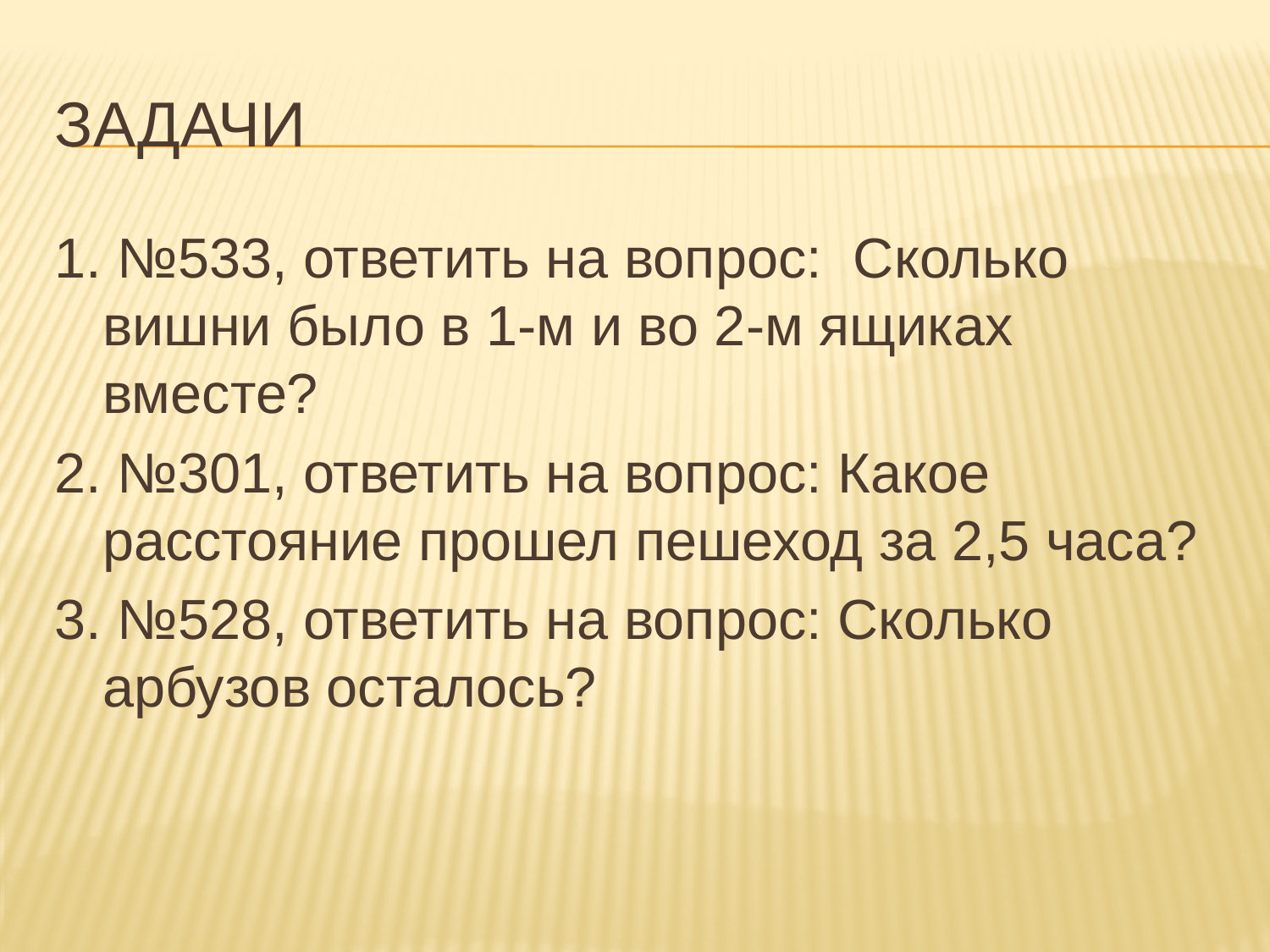

# задачи
1. №533, ответить на вопрос:  Сколько вишни было в 1-м и во 2-м ящиках вместе?
2. №301, ответить на вопрос: Какое расстояние прошел пешеход за 2,5 часа?
3. №528, ответить на вопрос: Сколько арбузов осталось?